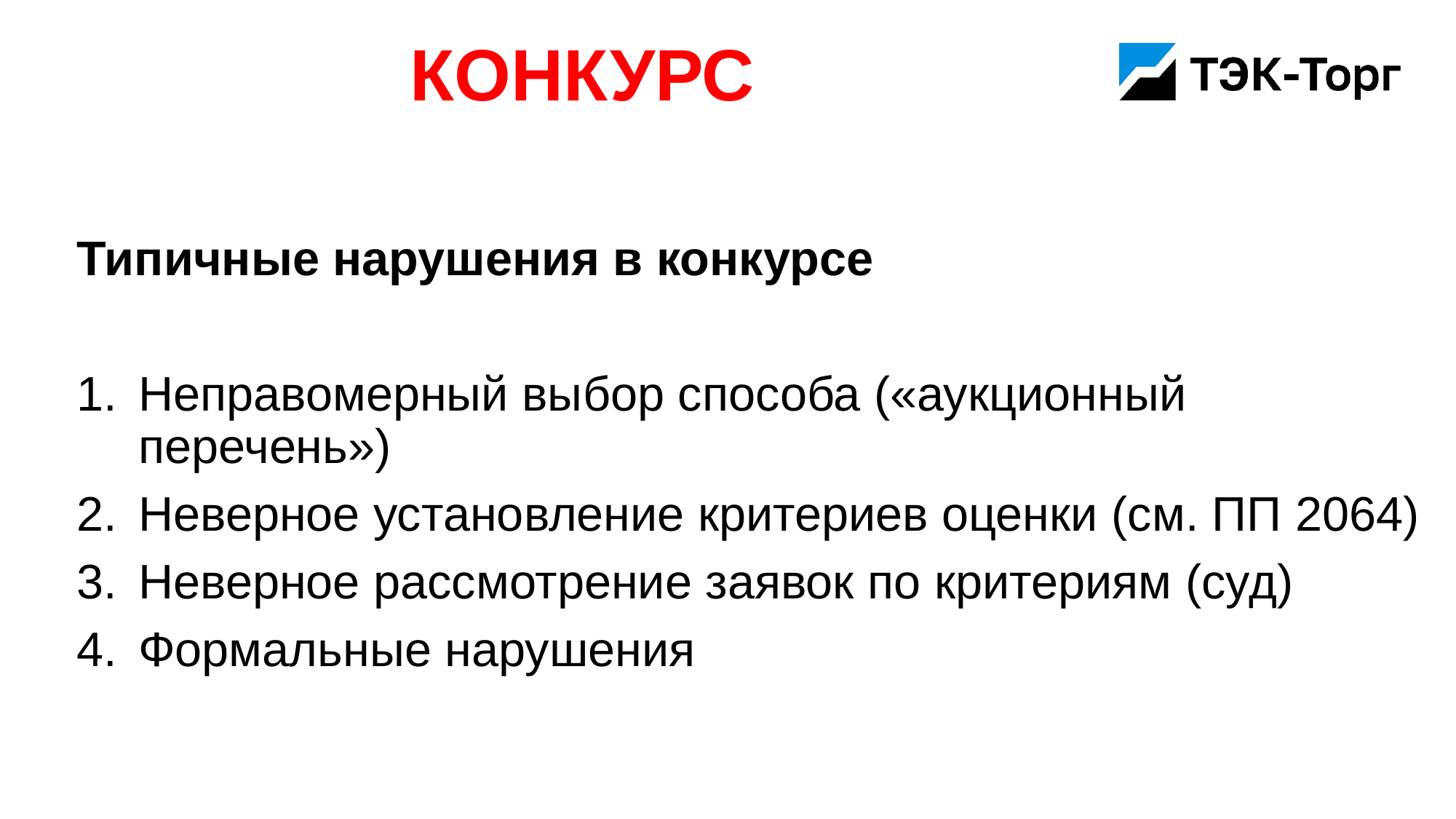

# Конкурс
Типичные нарушения в конкурсе

Неправомерный выбор способа («аукционный перечень»)
Неверное установление критериев оценки (см. ПП 2064)
Неверное рассмотрение заявок по критериям (суд)
Формальные нарушения